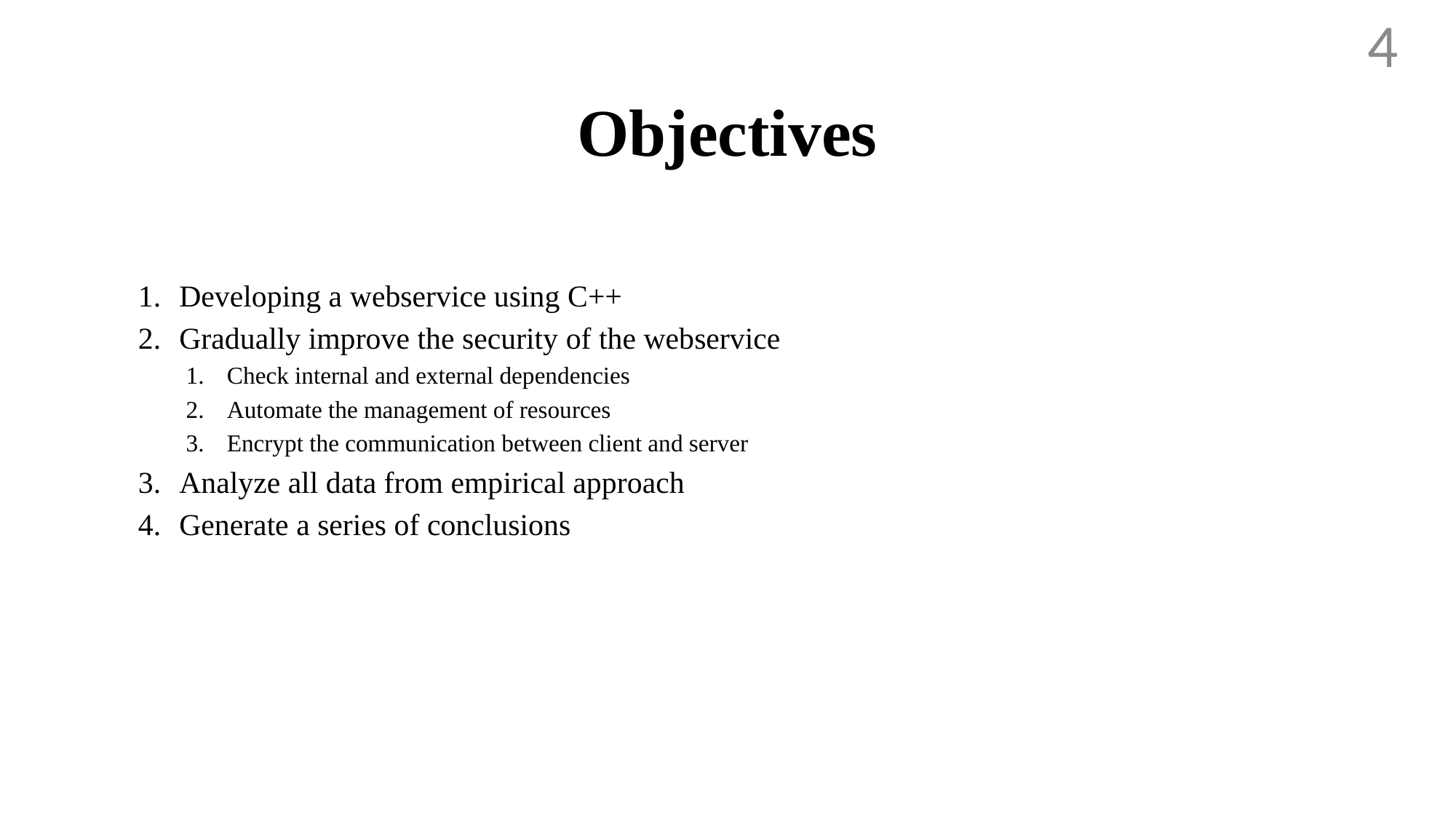

4
# Objectives

Developing a webservice using C++
Gradually improve the security of the webservice
Check internal and external dependencies
Automate the management of resources
Encrypt the communication between client and server
Analyze all data from empirical approach
Generate a series of conclusions